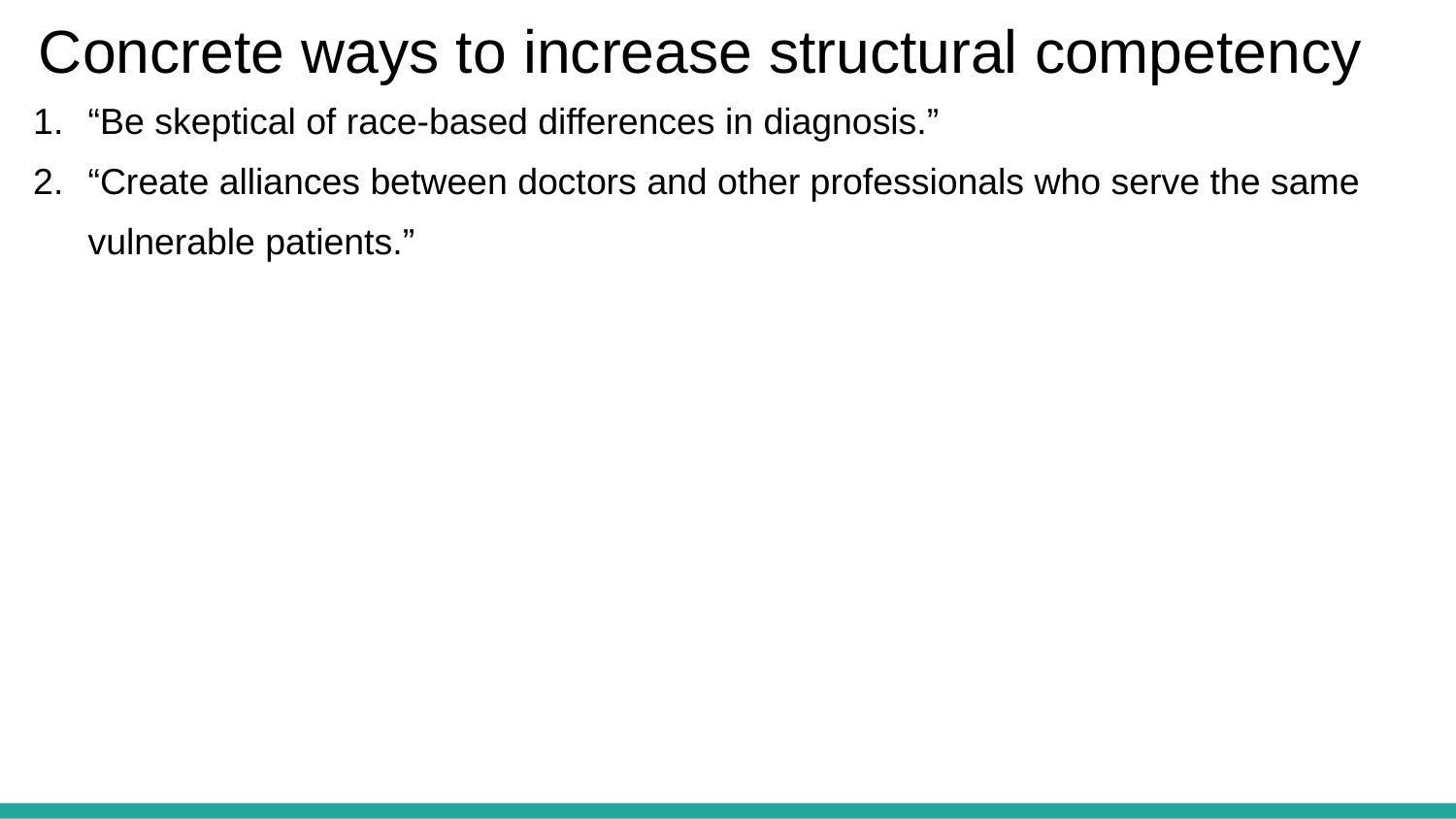

“Be skeptical of race-based differences in diagnosis.”
“Create alliances between doctors and other professionals who serve the same vulnerable patients.”
# Concrete ways to increase structural competency